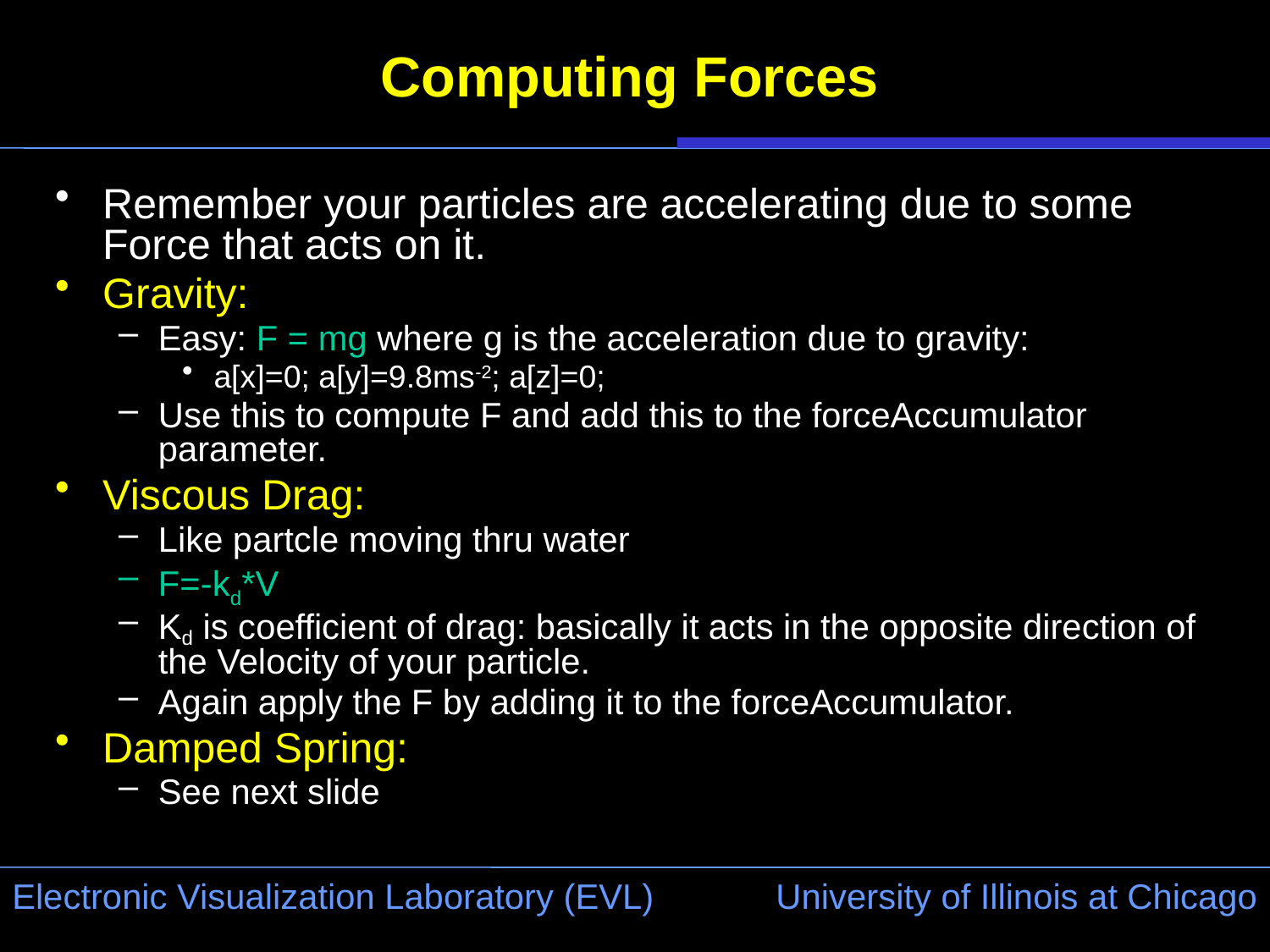

# Computing Forces
Remember your particles are accelerating due to some Force that acts on it.
Gravity:
Easy: F = mg where g is the acceleration due to gravity:
a[x]=0; a[y]=9.8ms-2; a[z]=0;
Use this to compute F and add this to the forceAccumulator parameter.
Viscous Drag:
Like partcle moving thru water
F=-kd*V
Kd is coefficient of drag: basically it acts in the opposite direction of the Velocity of your particle.
Again apply the F by adding it to the forceAccumulator.
Damped Spring:
See next slide